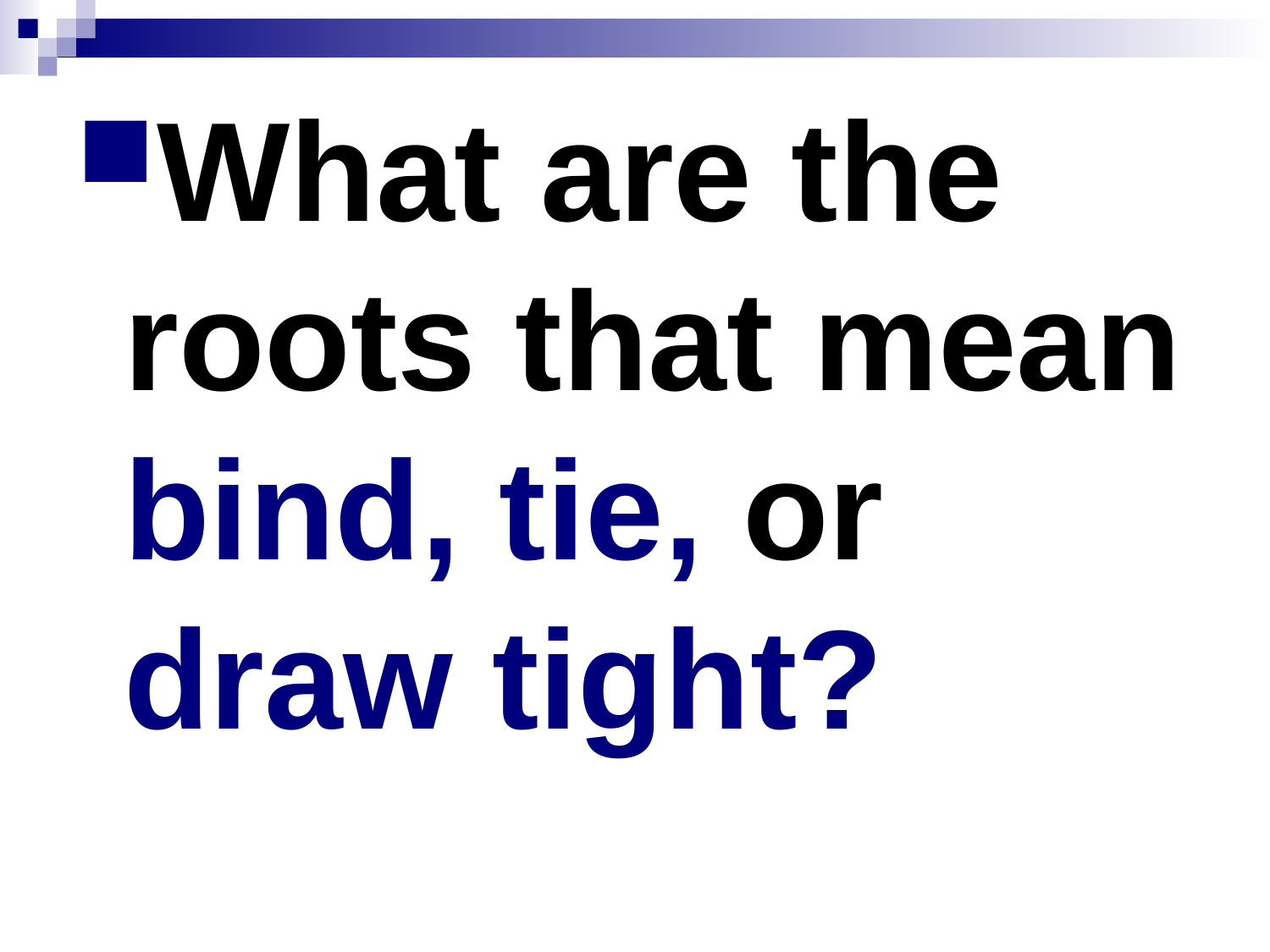

What are the roots that mean bind, tie, or draw tight?
#